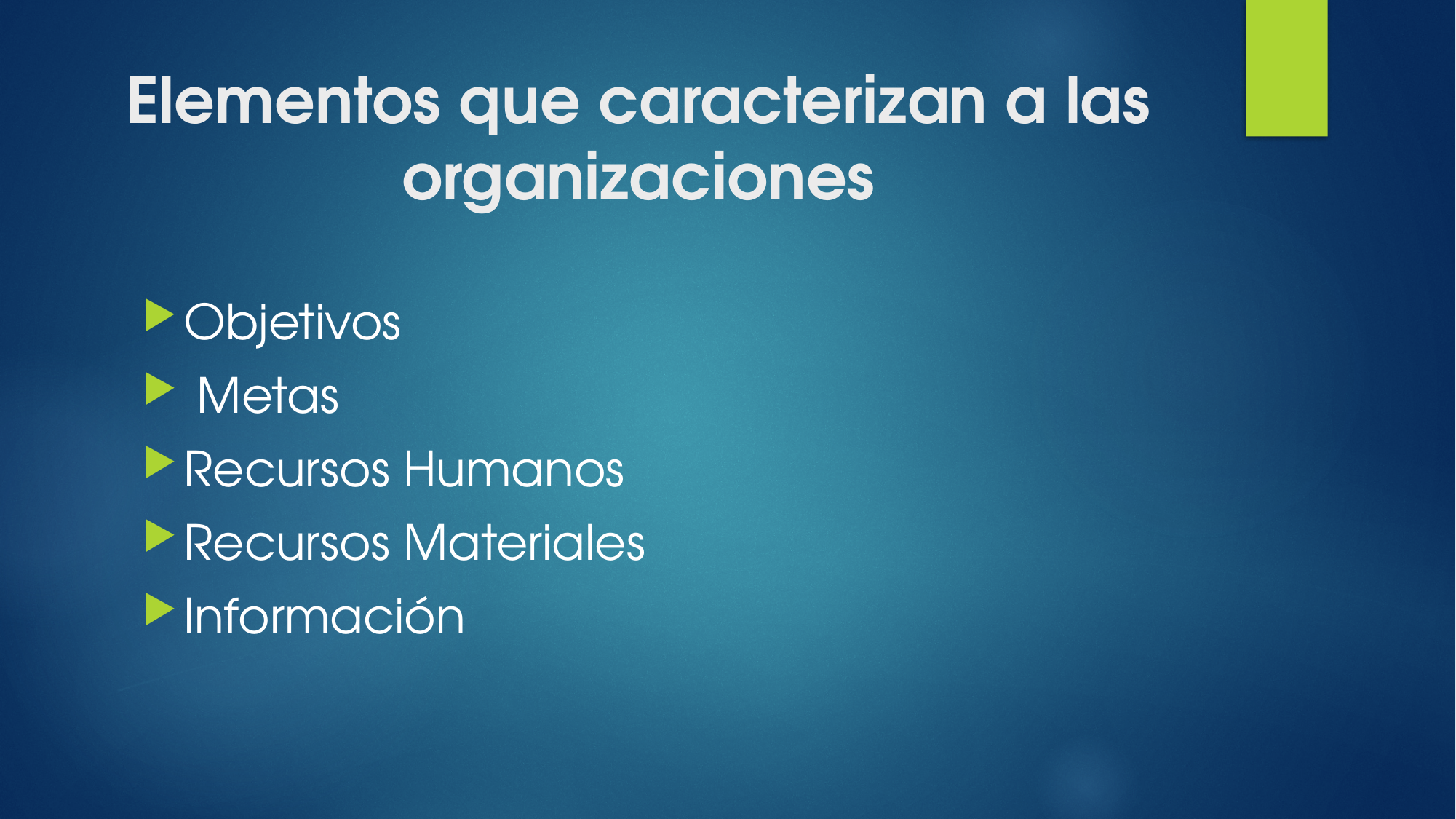

# Elementos que caracterizan a las organizaciones
Objetivos
 Metas
Recursos Humanos
Recursos Materiales
Información